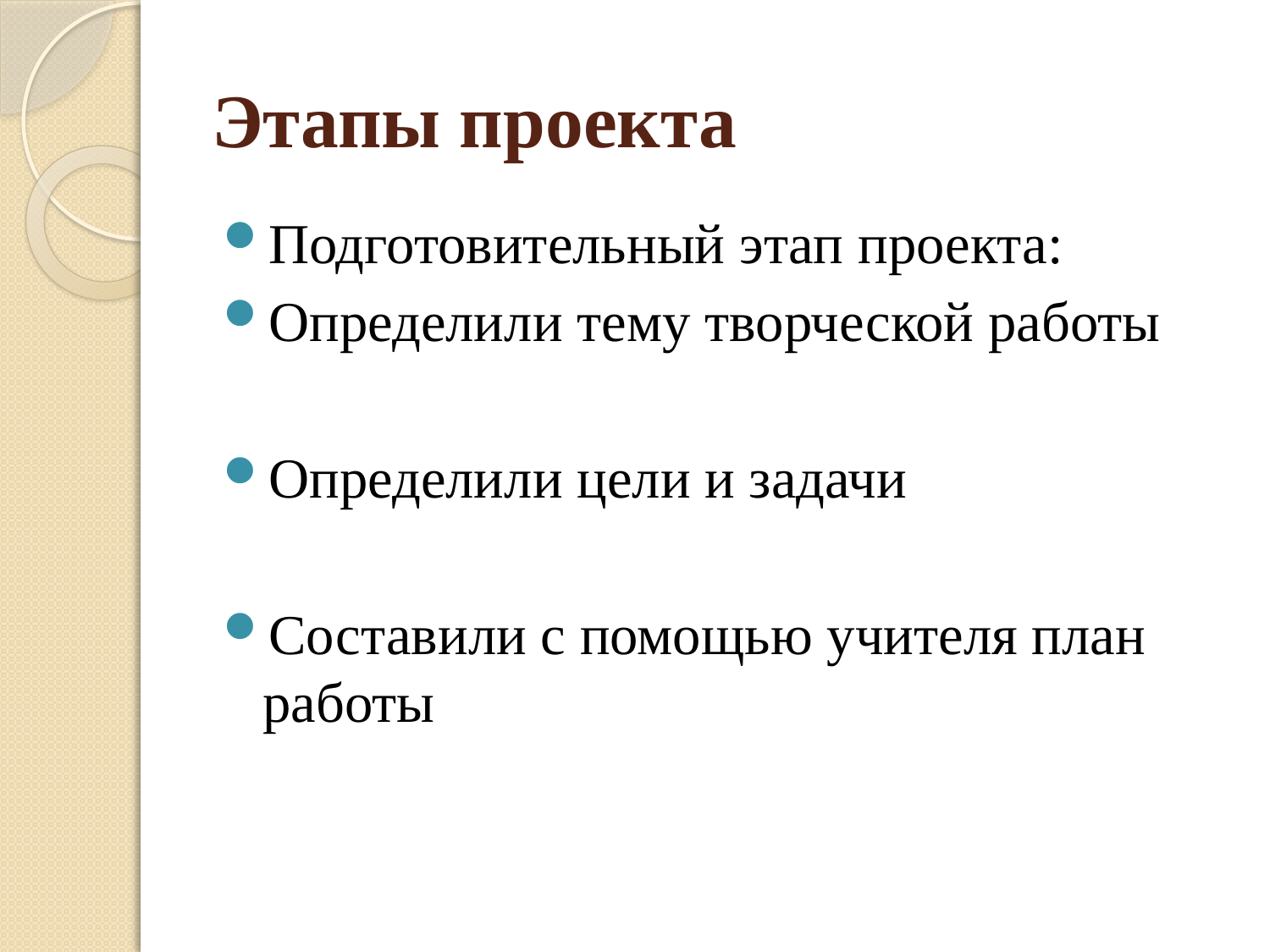

# Этапы проекта
Подготовительный этап проекта:
Определили тему творческой работы

Определили цели и задачи

Составили с помощью учителя план работы